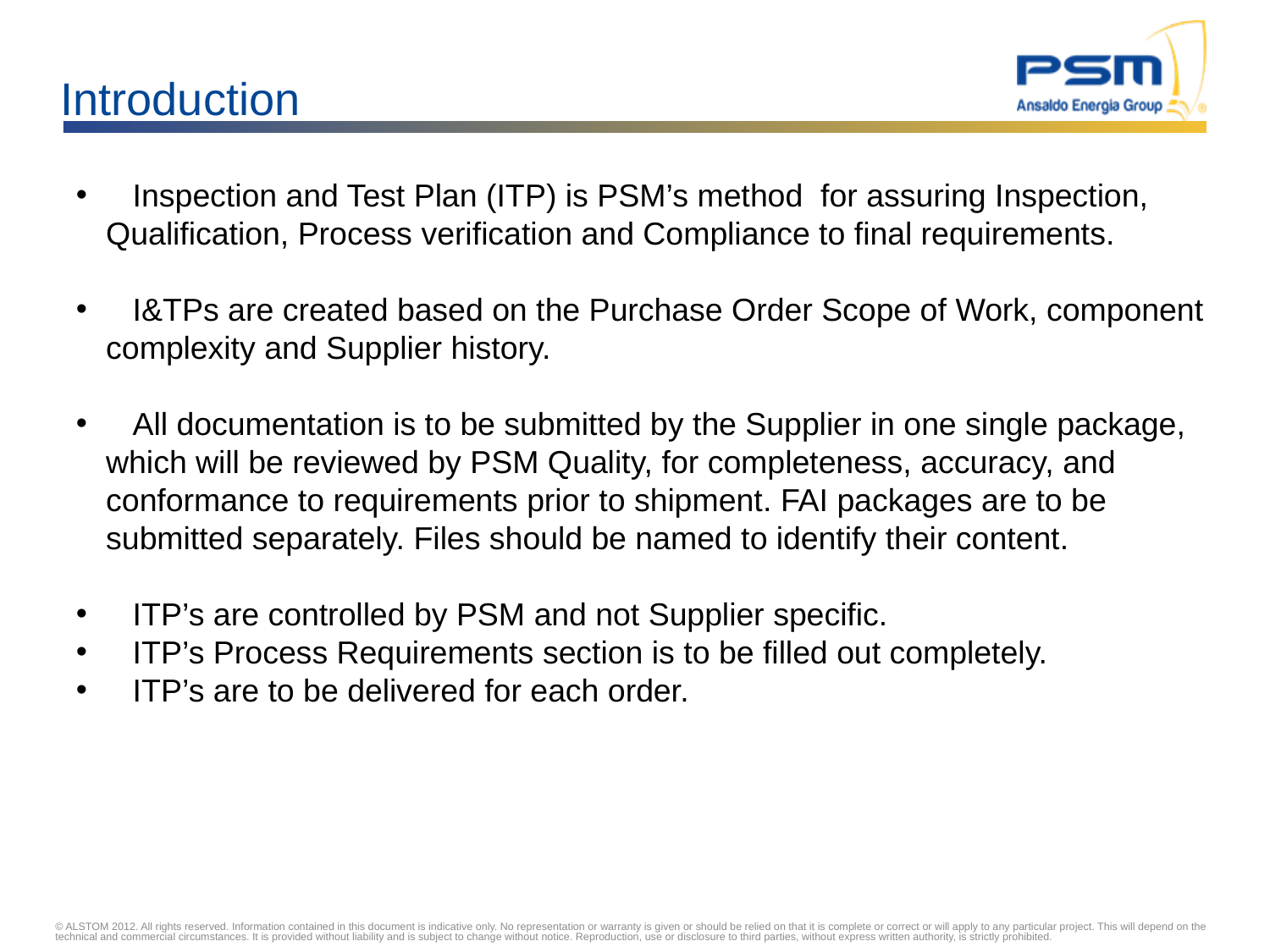

Introduction
   Inspection and Test Plan (ITP) is PSM’s method  for assuring Inspection, Qualification, Process verification and Compliance to final requirements.

   I&TPs are created based on the Purchase Order Scope of Work, component complexity and Supplier history.

   All documentation is to be submitted by the Supplier in one single package, which will be reviewed by PSM Quality, for completeness, accuracy, and conformance to requirements prior to shipment. FAI packages are to be submitted separately. Files should be named to identify their content.

   ITP’s are controlled by PSM and not Supplier specific.
   ITP’s Process Requirements section is to be filled out completely.
   ITP’s are to be delivered for each order.